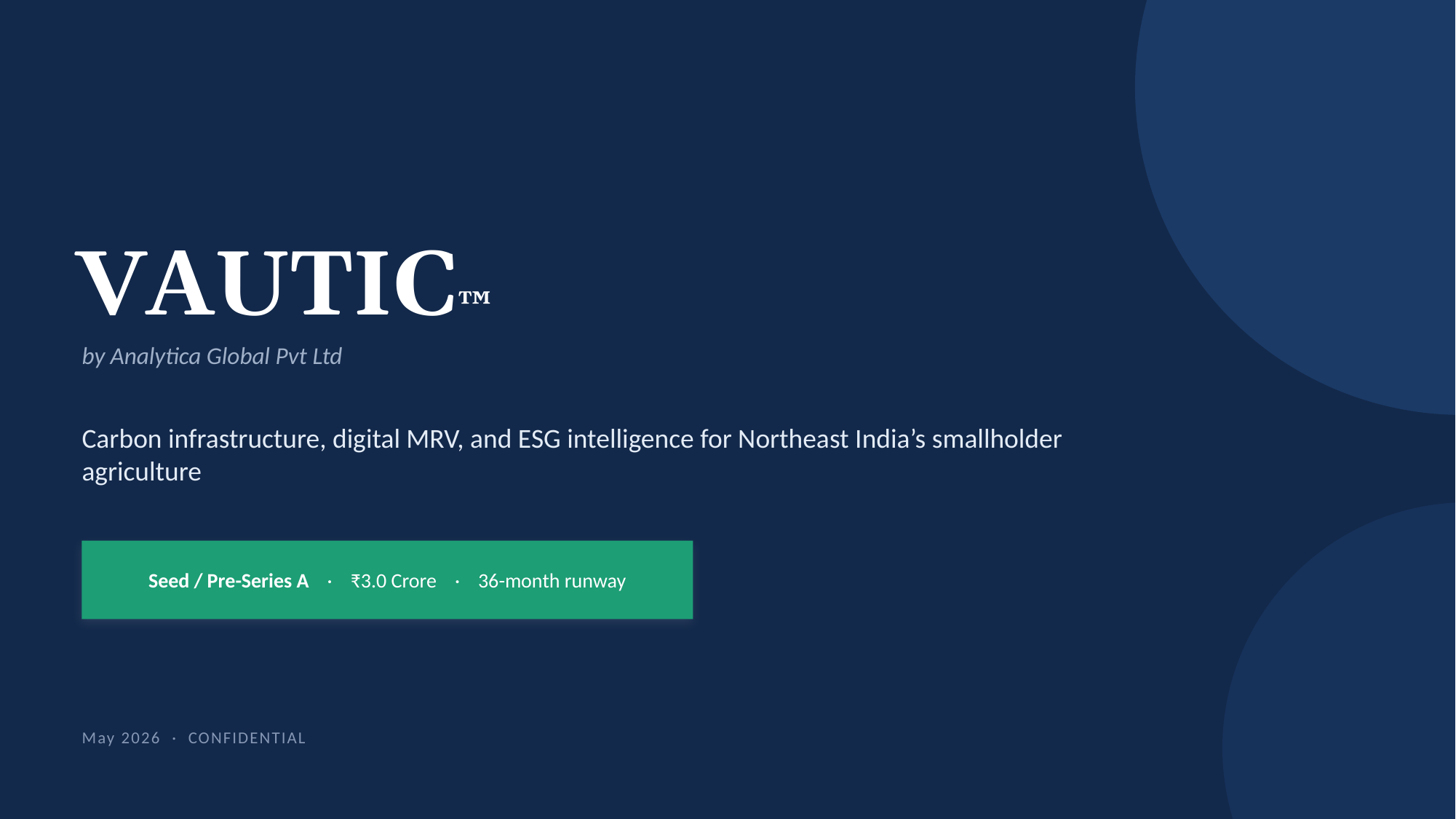

VAUTIC™
by Analytica Global Pvt Ltd
Carbon infrastructure, digital MRV, and ESG intelligence for Northeast India’s smallholder agriculture

Seed / Pre-Series A    ·    ₹3.0 Crore    ·    36-month runway
May 2026  ·  CONFIDENTIAL